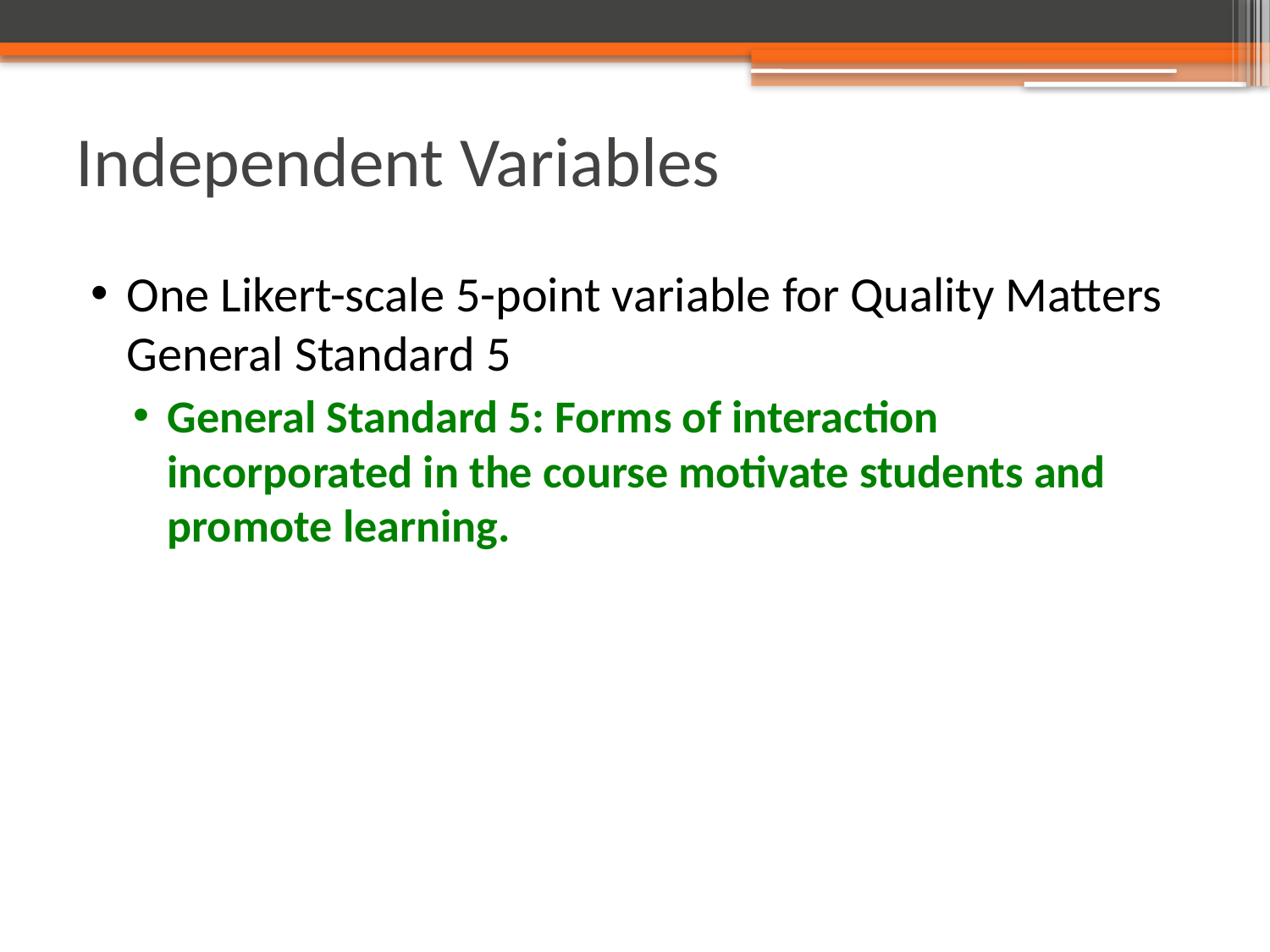

# Independent Variables
One Likert-scale 5-point variable for Quality Matters General Standard 5
General Standard 5: Forms of interaction incorporated in the course motivate students and promote learning.